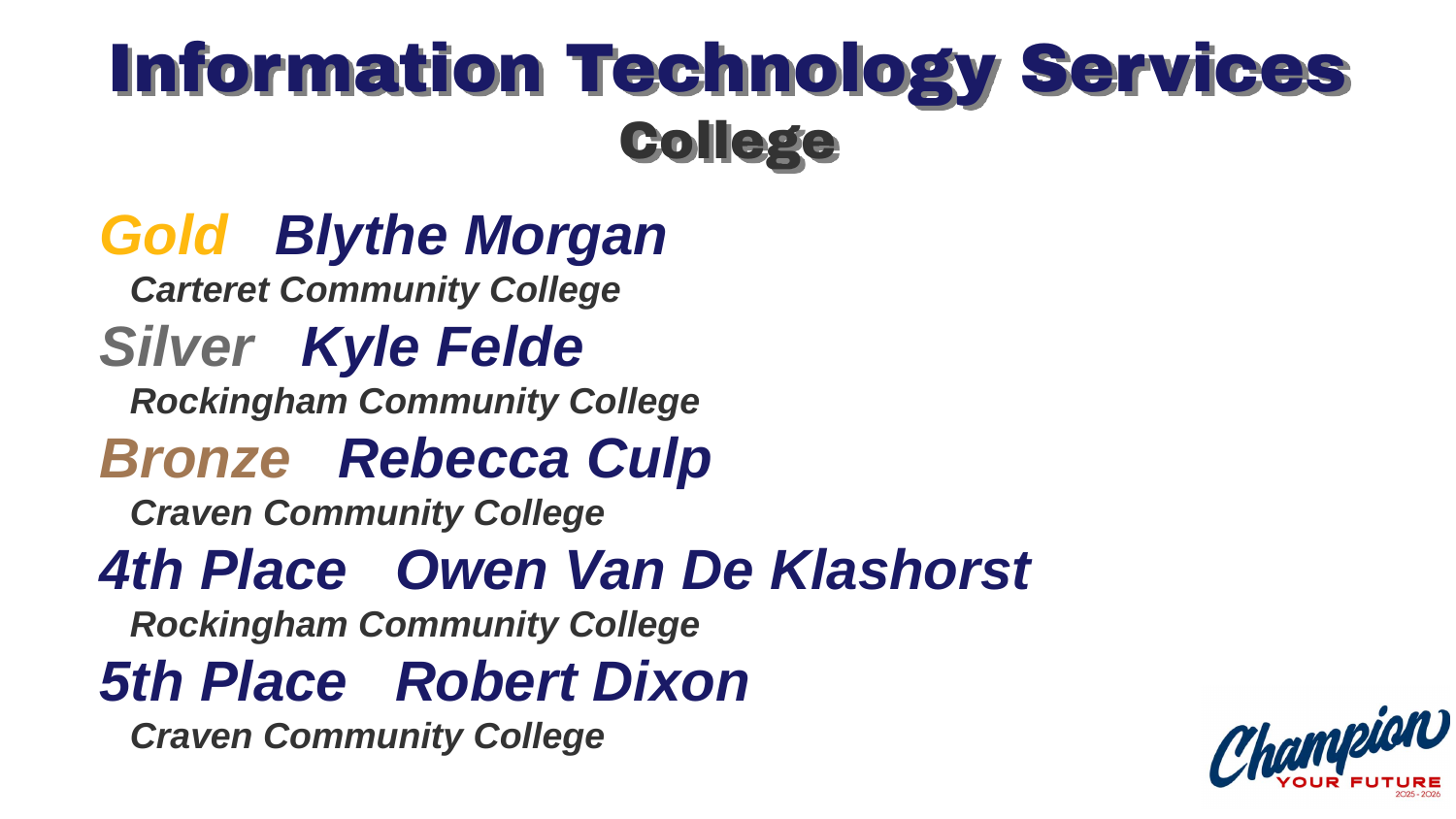

# Information Technology Services College
Gold   Blythe Morgan
   Carteret Community College
Silver   Kyle Felde
   Rockingham Community College
Bronze   Rebecca Culp
   Craven Community College
4th Place   Owen Van De Klashorst
   Rockingham Community College
5th Place   Robert Dixon
   Craven Community College